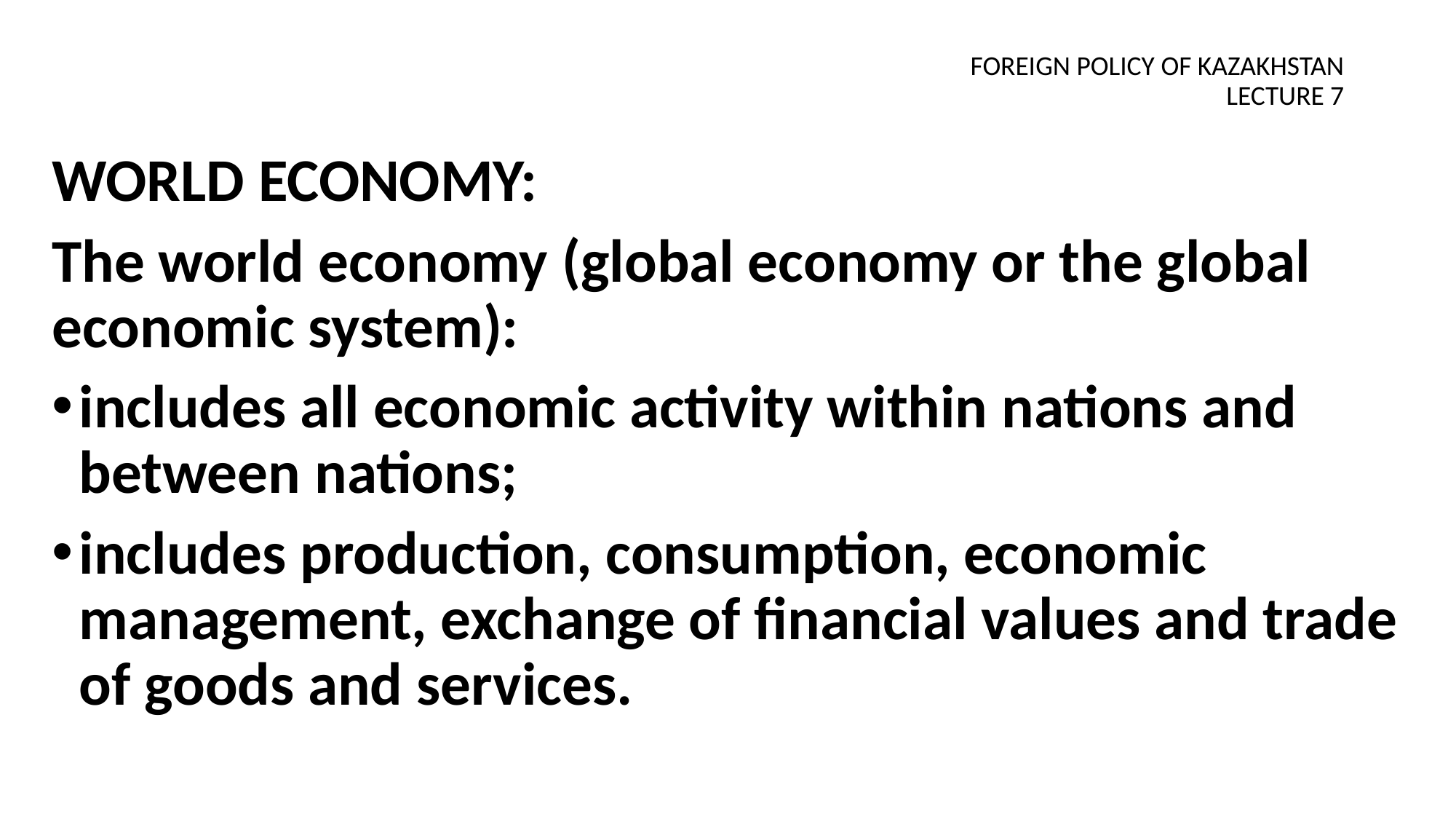

# Foreign policy of Kazakhstan lecture 7
World Economy:
The world economy (global economy or the global economic system):
includes all economic activity within nations and between nations;
includes production, consumption, economic management, exchange of financial values and trade of goods and services.